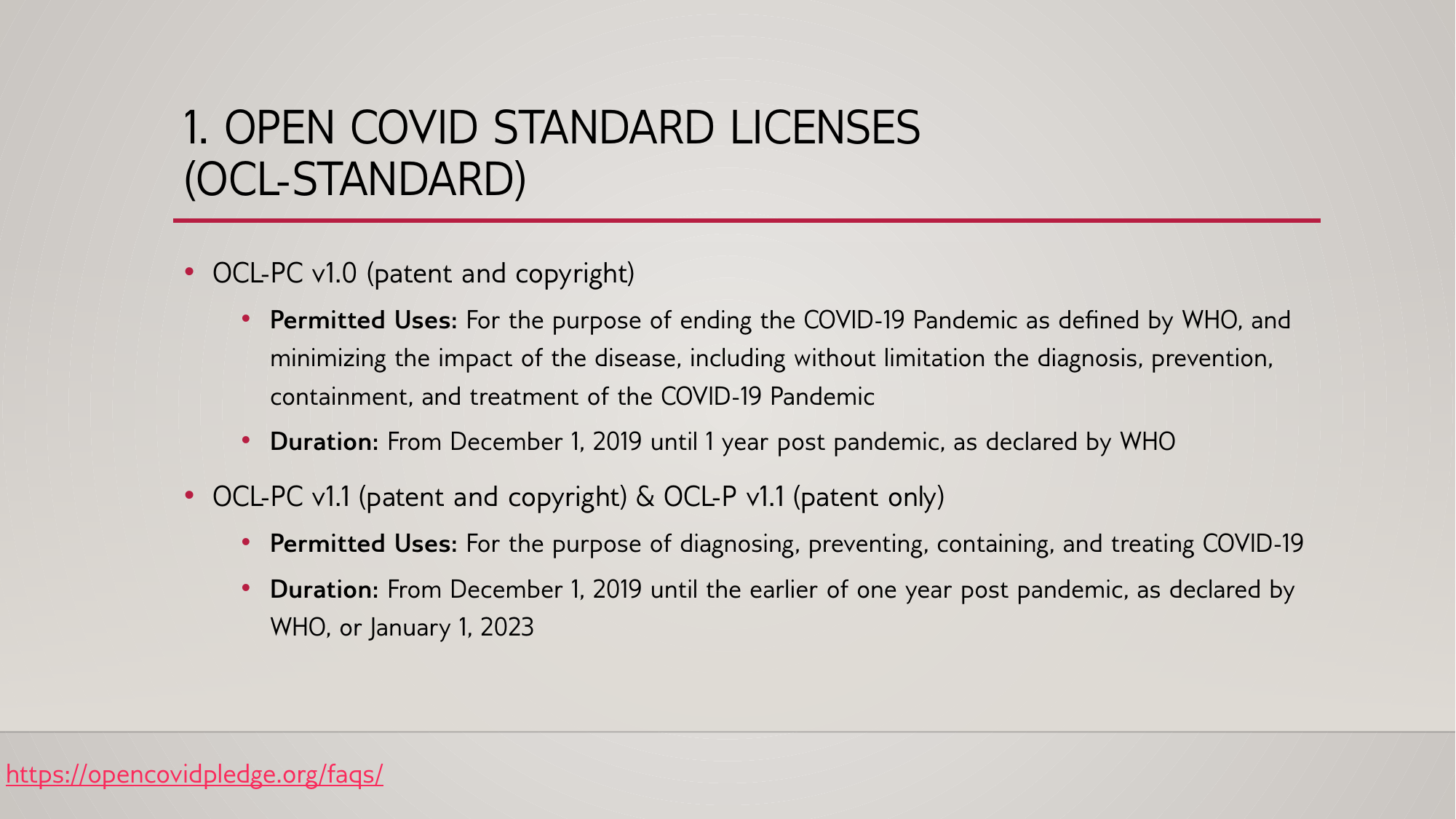

# 1. OPEN COVID Standard Licenses (OCL-STANDARD)
OCL-PC v1.0 (patent and copyright)
Permitted Uses: For the purpose of ending the COVID-19 Pandemic as defined by WHO, and minimizing the impact of the disease, including without limitation the diagnosis, prevention, containment, and treatment of the COVID-19 Pandemic
Duration: From December 1, 2019 until 1 year post pandemic, as declared by WHO
OCL-PC v1.1 (patent and copyright) & OCL-P v1.1 (patent only)
Permitted Uses: For the purpose of diagnosing, preventing, containing, and treating COVID-19
Duration: From December 1, 2019 until the earlier of one year post pandemic, as declared by WHO, or January 1, 2023

https://opencovidpledge.org/faqs/